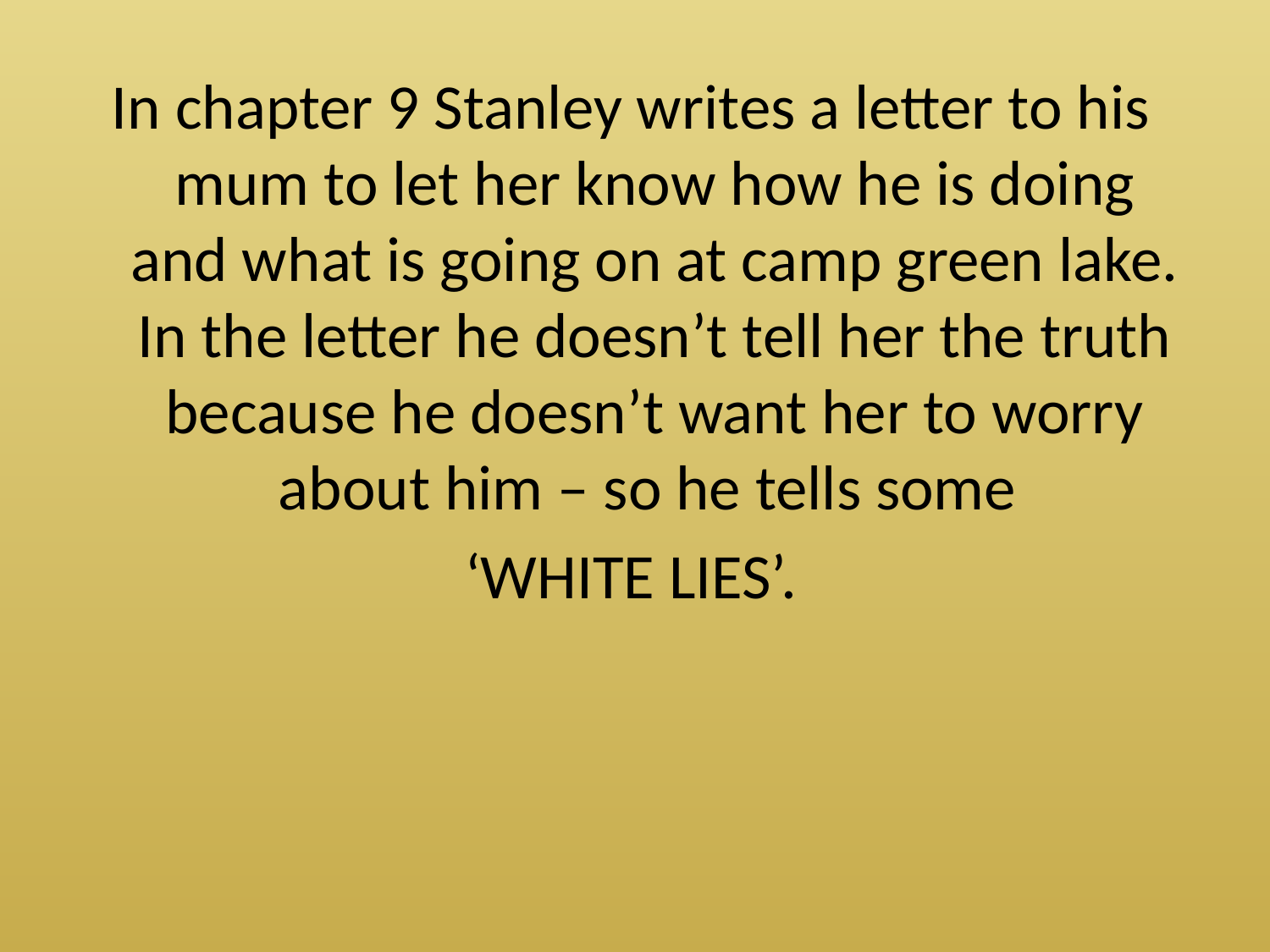

In chapter 9 Stanley writes a letter to his mum to let her know how he is doing and what is going on at camp green lake. In the letter he doesn’t tell her the truth because he doesn’t want her to worry about him – so he tells some
‘WHITE LIES’.